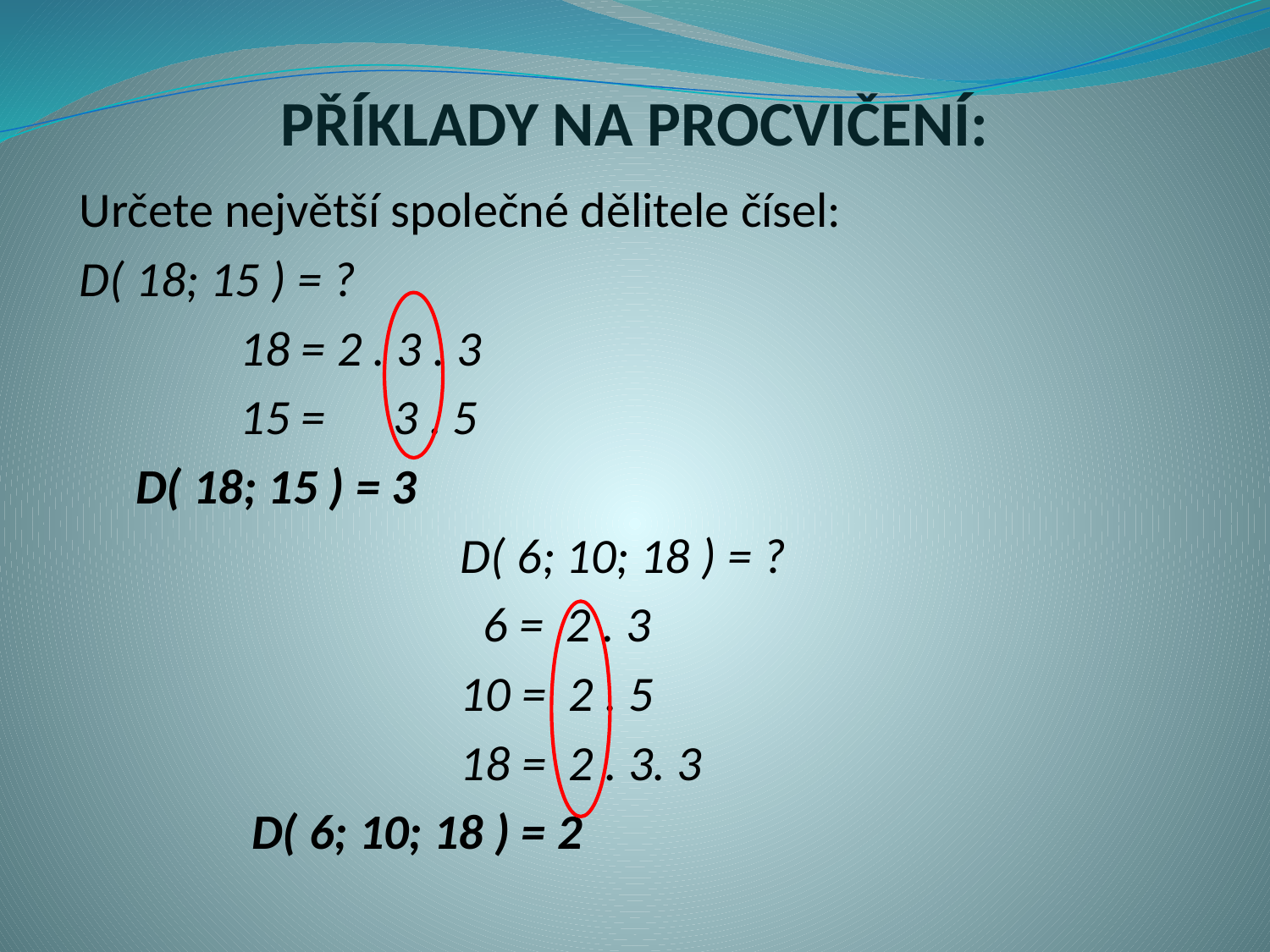

PŘÍKLADY NA PROCVIČENÍ:
Určete největší společné dělitele čísel:
D( 18; 15 ) = ?
	   18 = 2 . 3 . 3
	   15 =      3 . 5
     D( 18; 15 ) = 3
			D( 6; 10; 18 ) = ?
			  6 =  2 . 3
			10 =  2 . 5
			18 =  2 . 3. 3
	    D( 6; 10; 18 ) = 2